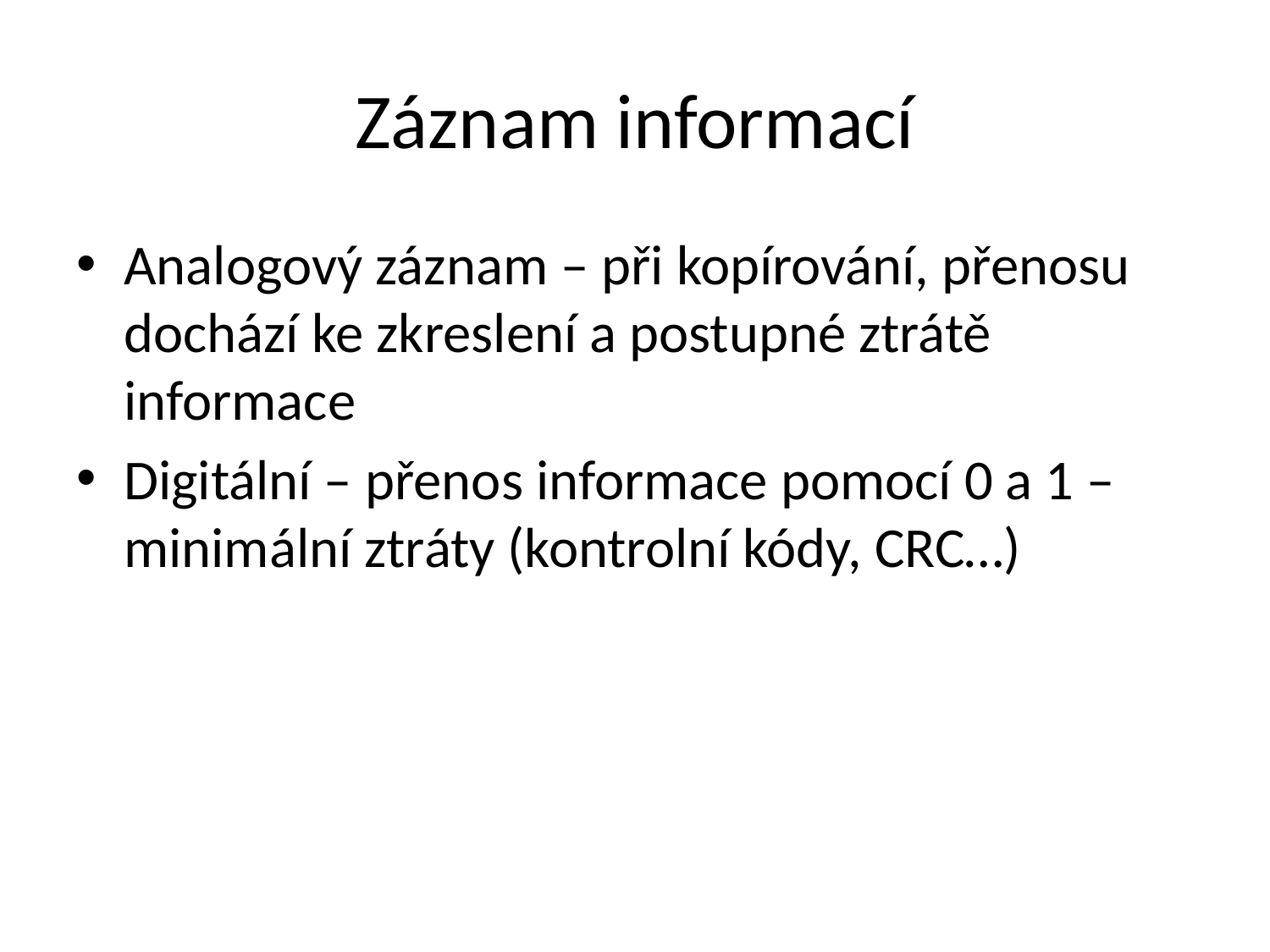

# Záznam informací
Analogový záznam – při kopírování, přenosu dochází ke zkreslení a postupné ztrátě informace
Digitální – přenos informace pomocí 0 a 1 – minimální ztráty (kontrolní kódy, CRC…)